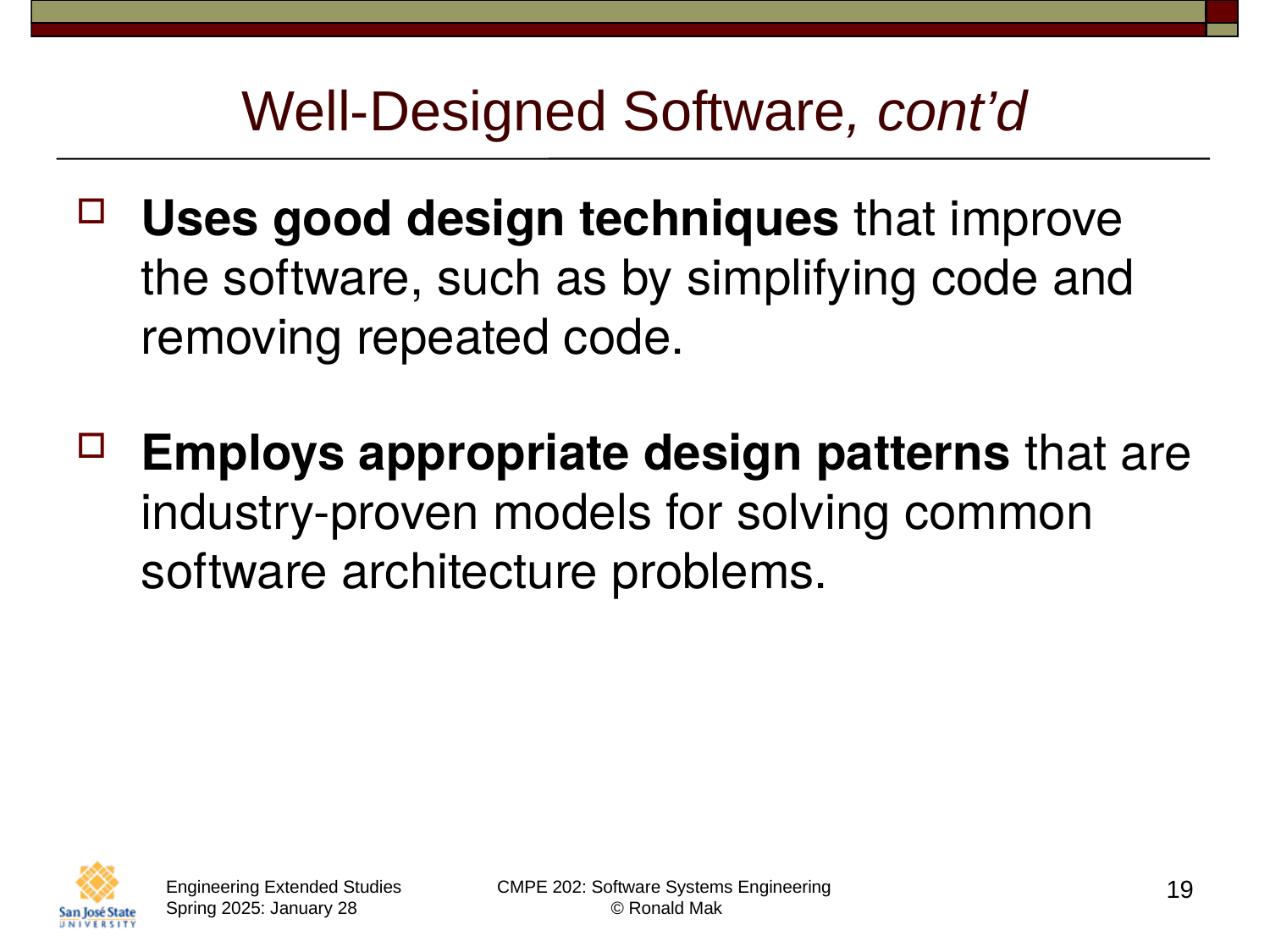

# Well-Designed Software, cont’d
Uses good design techniques that improve the software, such as by simplifying code and removing repeated code.

Employs appropriate design patterns that are industry-proven models for solving common software architecture problems.

19